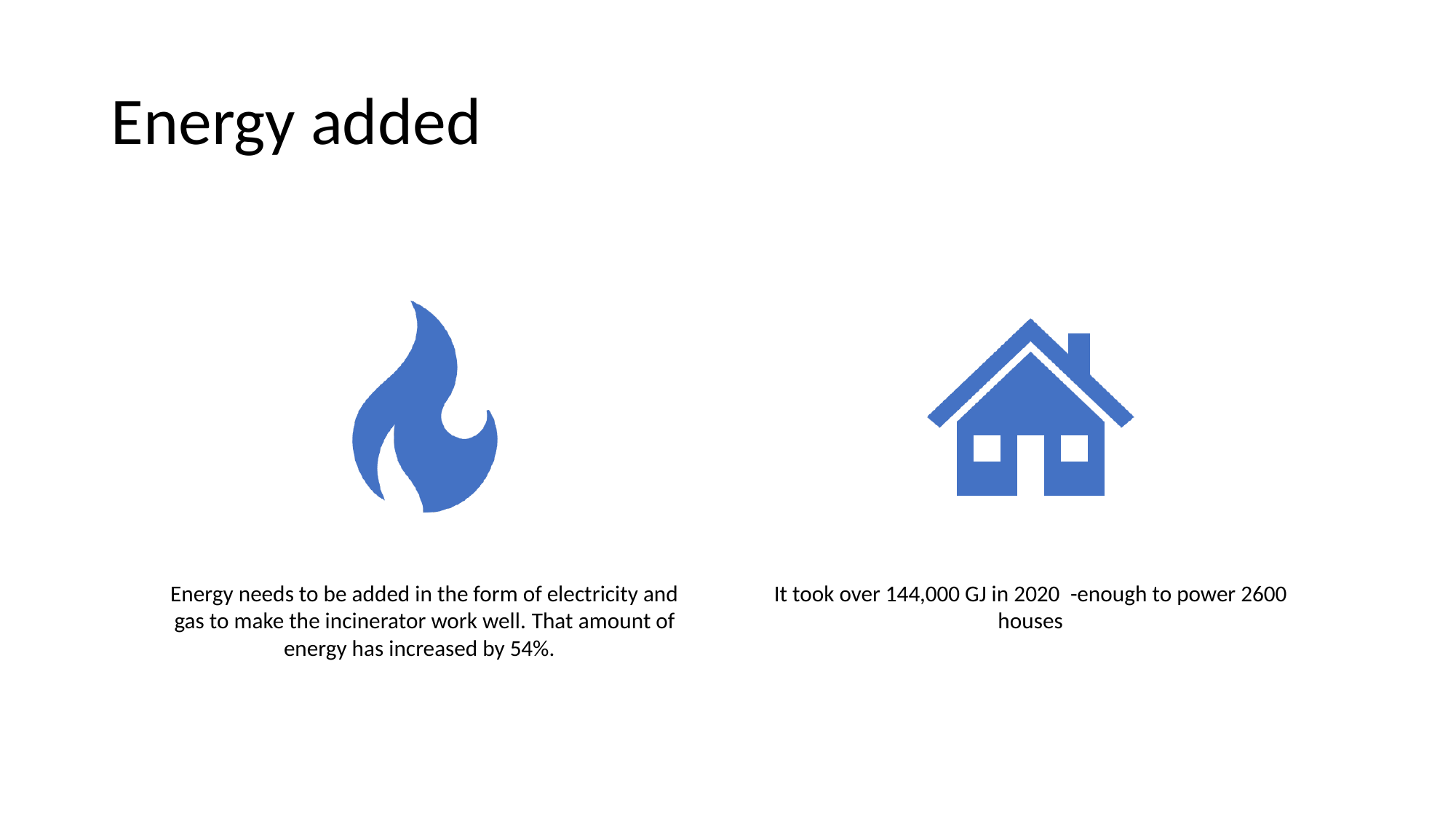

# Energy added
Energy needs to be added in the form of electricity and gas to make the incinerator work well. That amount of energy has increased by 54%.
It took over 144,000 GJ in 2020  -enough to power 2600 houses